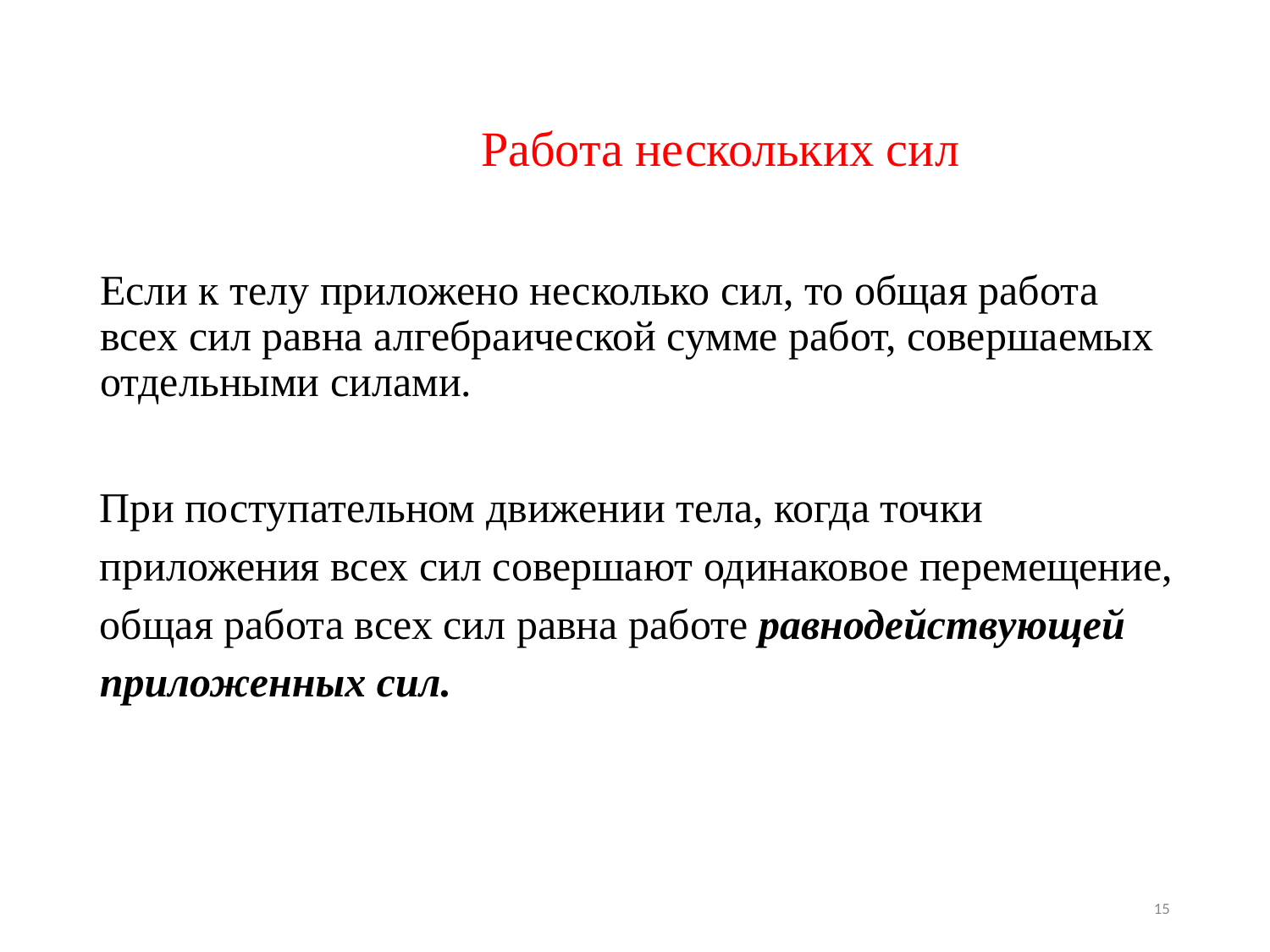

# Работа нескольких сил Если к телу приложено несколько сил, то общая работа всех сил равна алгебраической сумме работ, совершаемых отдельными силами.
При поступательном движении тела, когда точки приложения всех сил совершают одинаковое перемещение, общая работа всех сил равна работе равнодействующей приложенных сил.
15